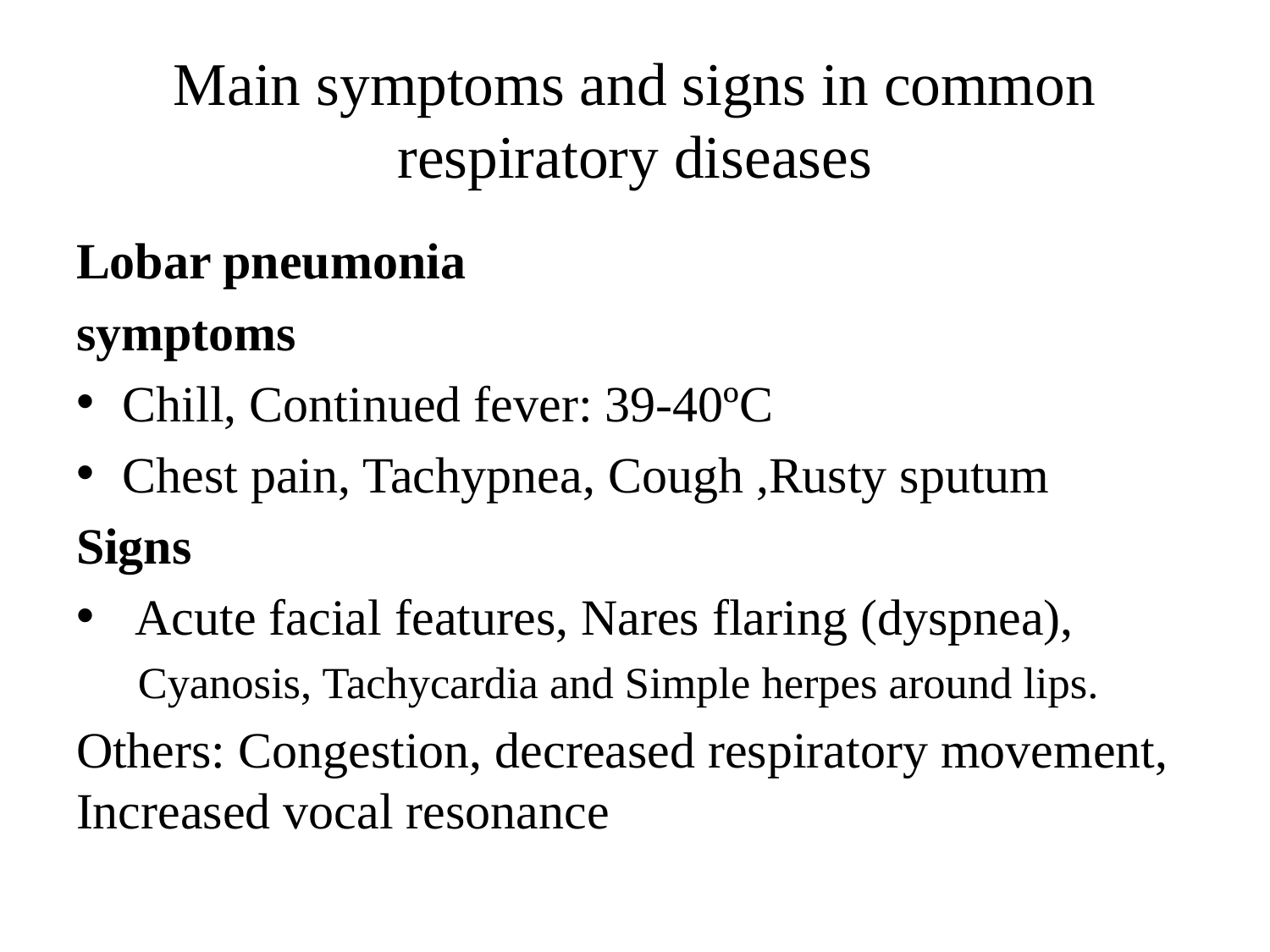

# Main symptoms and signs in common respiratory diseases
Lobar pneumonia
symptoms
Chill, Continued fever: 39-40ºC
Chest pain, Tachypnea, Cough ,Rusty sputum
Signs
 Acute facial features, Nares flaring (dyspnea),
Cyanosis, Tachycardia and Simple herpes around lips.
Others: Congestion, decreased respiratory movement, Increased vocal resonance